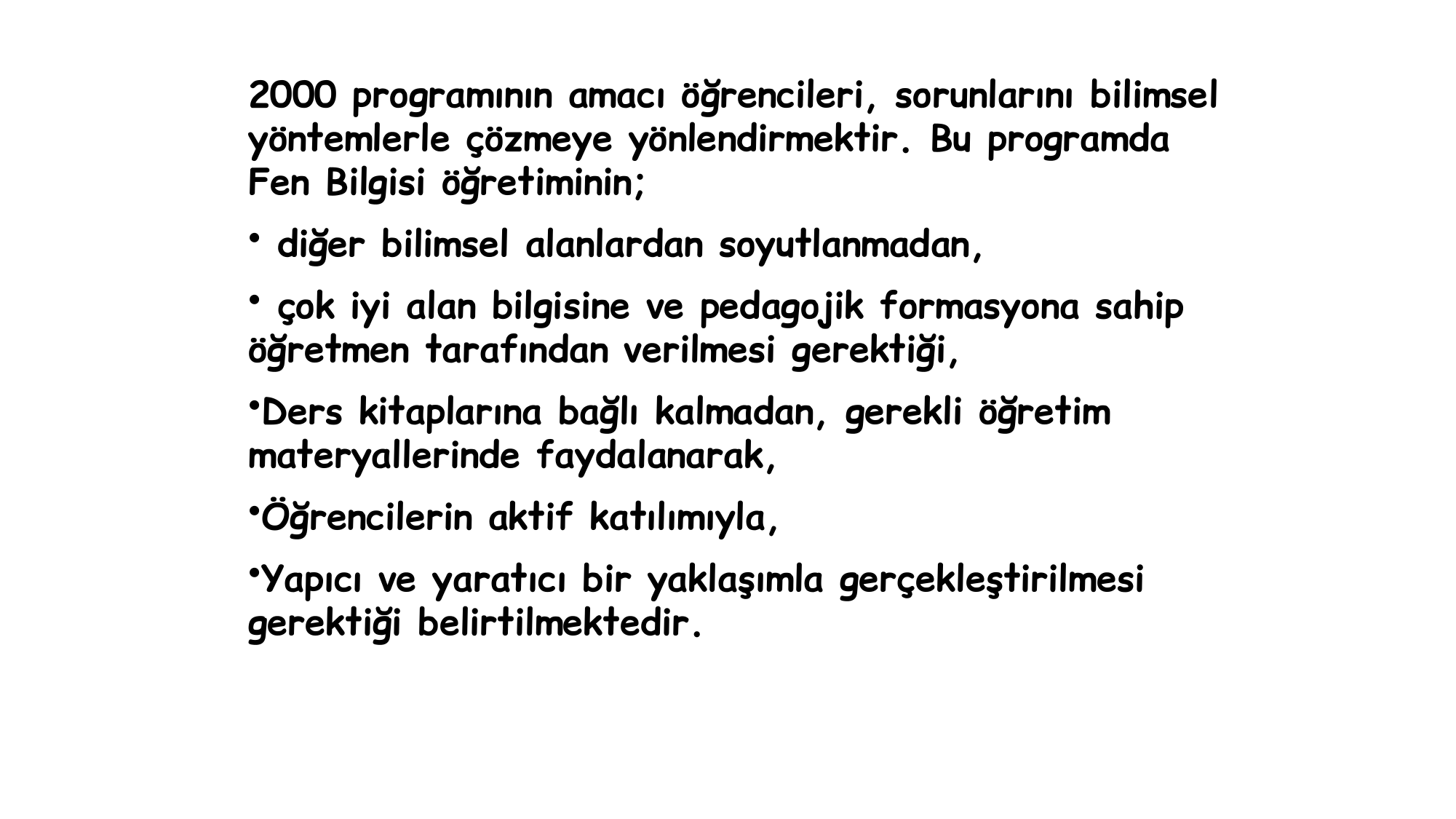

2000 programının amacı öğrencileri, sorunlarını bilimsel yöntemlerle çözmeye yönlendirmektir. Bu programda Fen Bilgisi öğretiminin;
 diğer bilimsel alanlardan soyutlanmadan,
 çok iyi alan bilgisine ve pedagojik formasyona sahip öğretmen tarafından verilmesi gerektiği,
Ders kitaplarına bağlı kalmadan, gerekli öğretim materyallerinde faydalanarak,
Öğrencilerin aktif katılımıyla,
Yapıcı ve yaratıcı bir yaklaşımla gerçekleştirilmesi gerektiği belirtilmektedir.